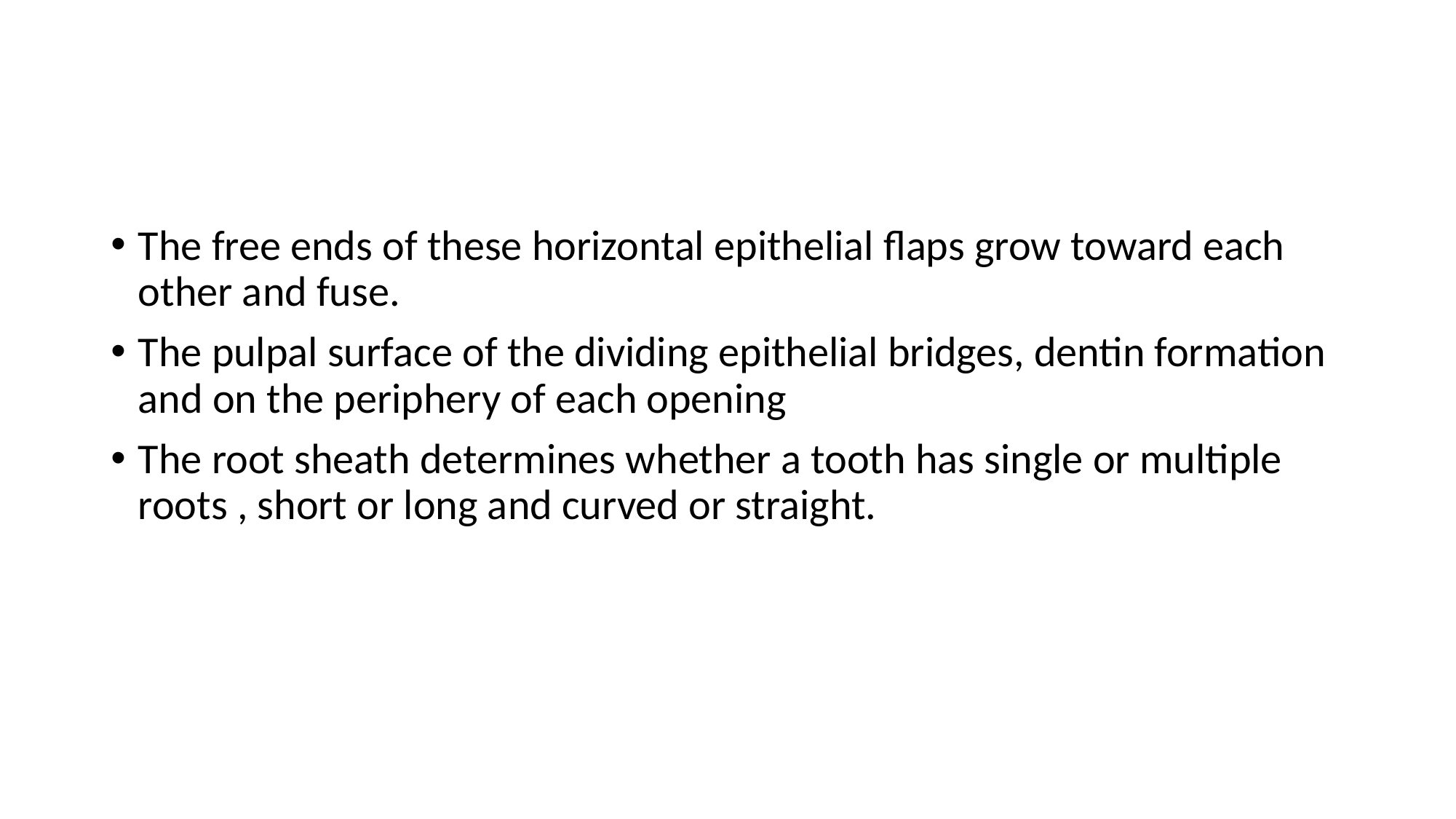

The free ends of these horizontal epithelial flaps grow toward each other and fuse.
The pulpal surface of the dividing epithelial bridges, dentin formation and on the periphery of each opening
The root sheath determines whether a tooth has single or multiple roots , short or long and curved or straight.